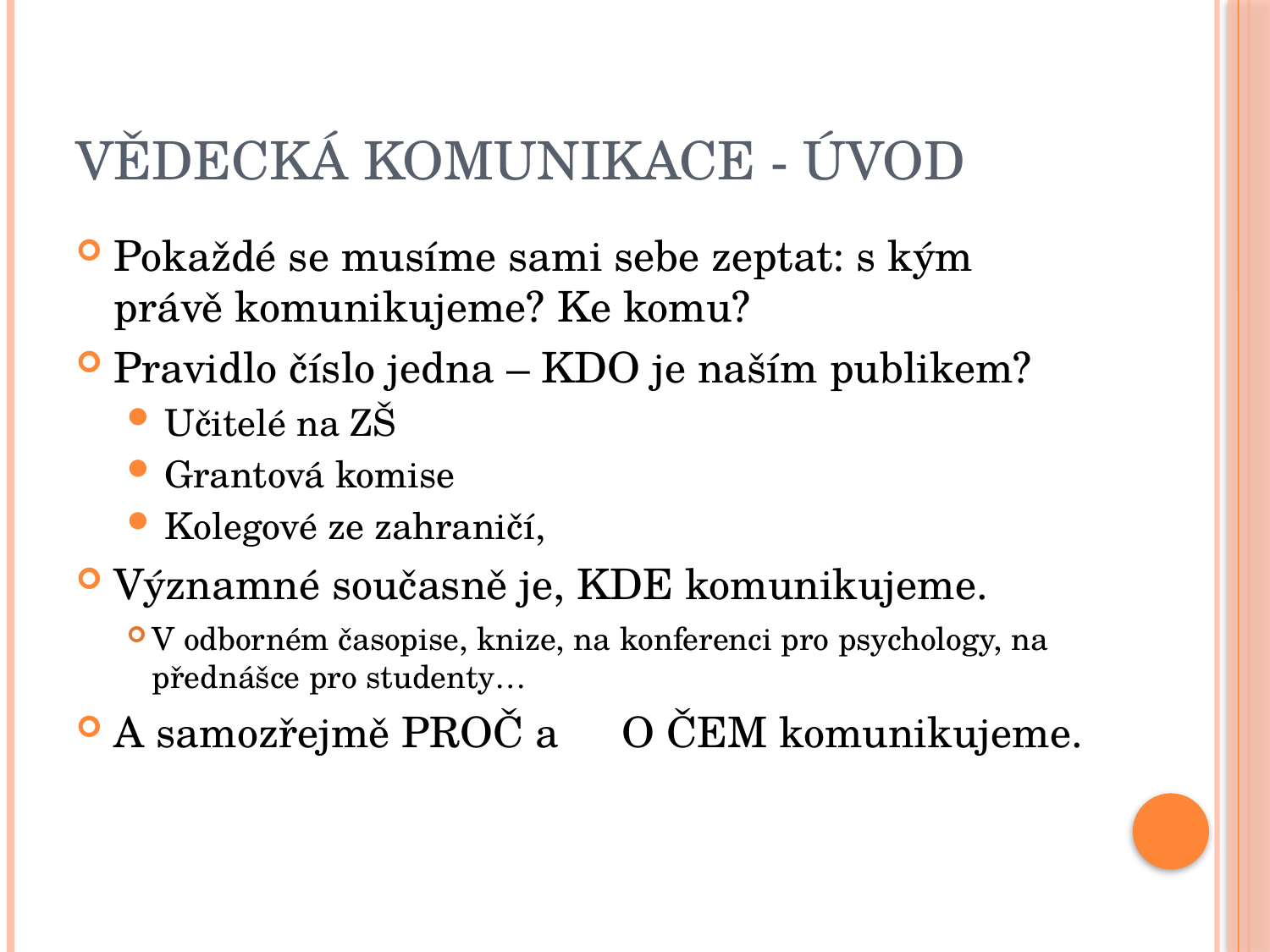

# Vědecká komunikace - úvod
Pokaždé se musíme sami sebe zeptat: s kým právě komunikujeme? Ke komu?
Pravidlo číslo jedna – KDO je naším publikem?
Učitelé na ZŠ
Grantová komise
Kolegové ze zahraničí,
Významné současně je, KDE komunikujeme.
V odborném časopise, knize, na konferenci pro psychology, na přednášce pro studenty…
A samozřejmě PROČ a 	O ČEM komunikujeme.